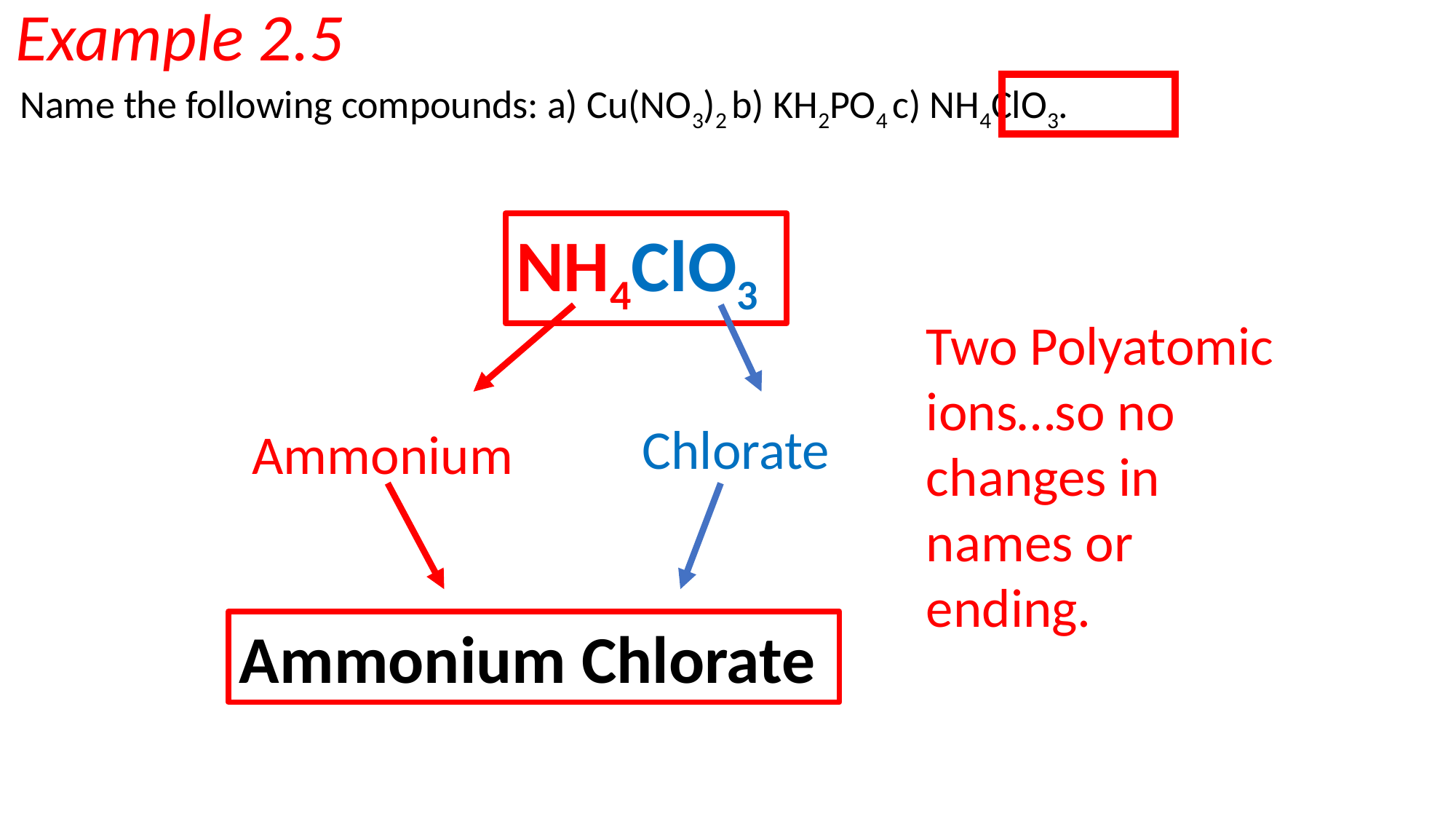

# Example 2.5
Name the following compounds: a) Cu(NO3)2 b) KH2PO4 c) NH4ClO3.

NH4ClO3
Two Polyatomic ions…so no changes in names or ending.
Chlorate
Ammonium
Ammonium Chlorate